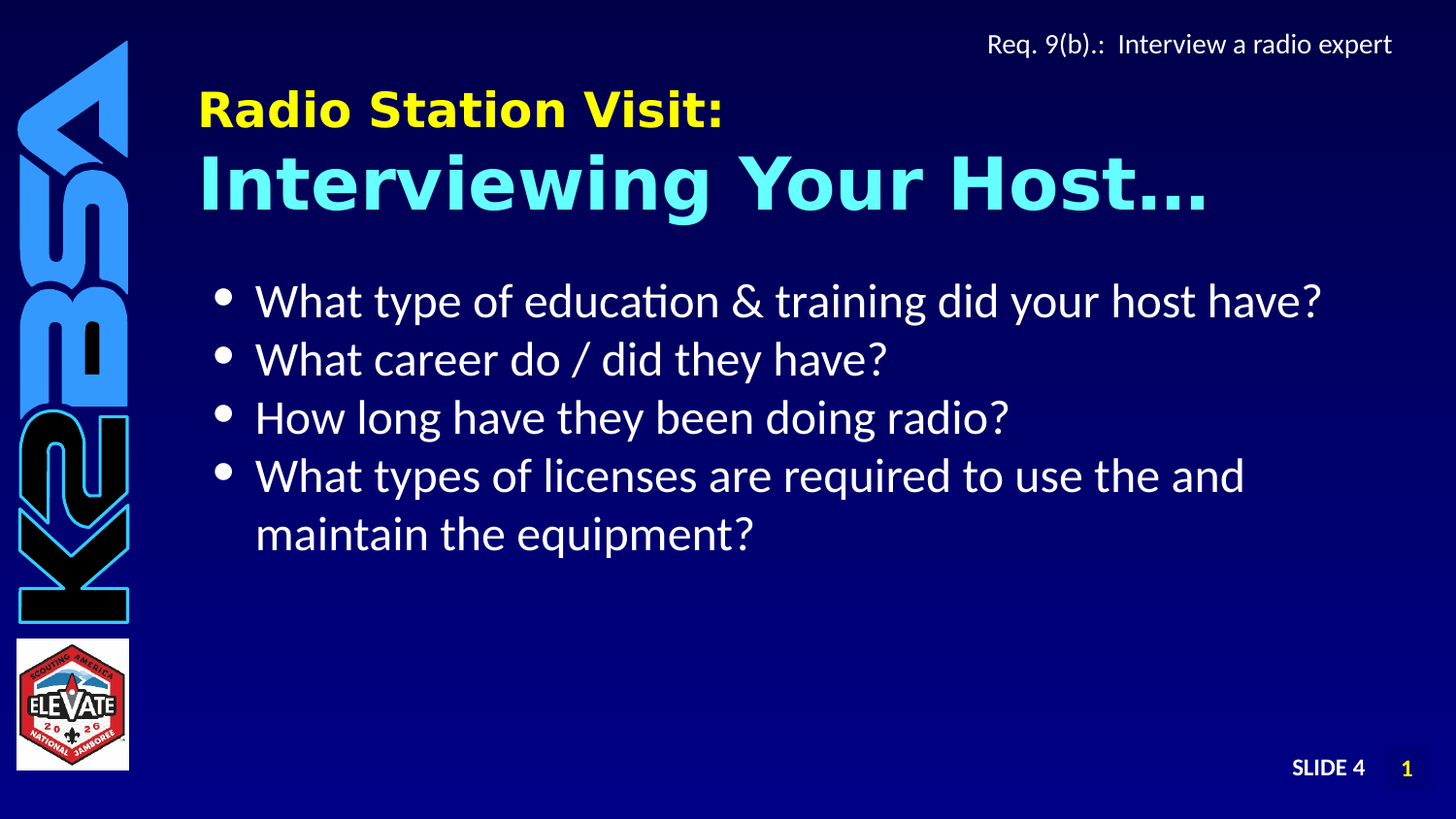

Req. 9(b).:  Interview a radio expert
Radio Station Visit:
Interviewing Your Host…
What type of education & training did your host have?
What career do / did they have?
How long have they been doing radio?
What types of licenses are required to use the and maintain the equipment?

SLIDE 4
1